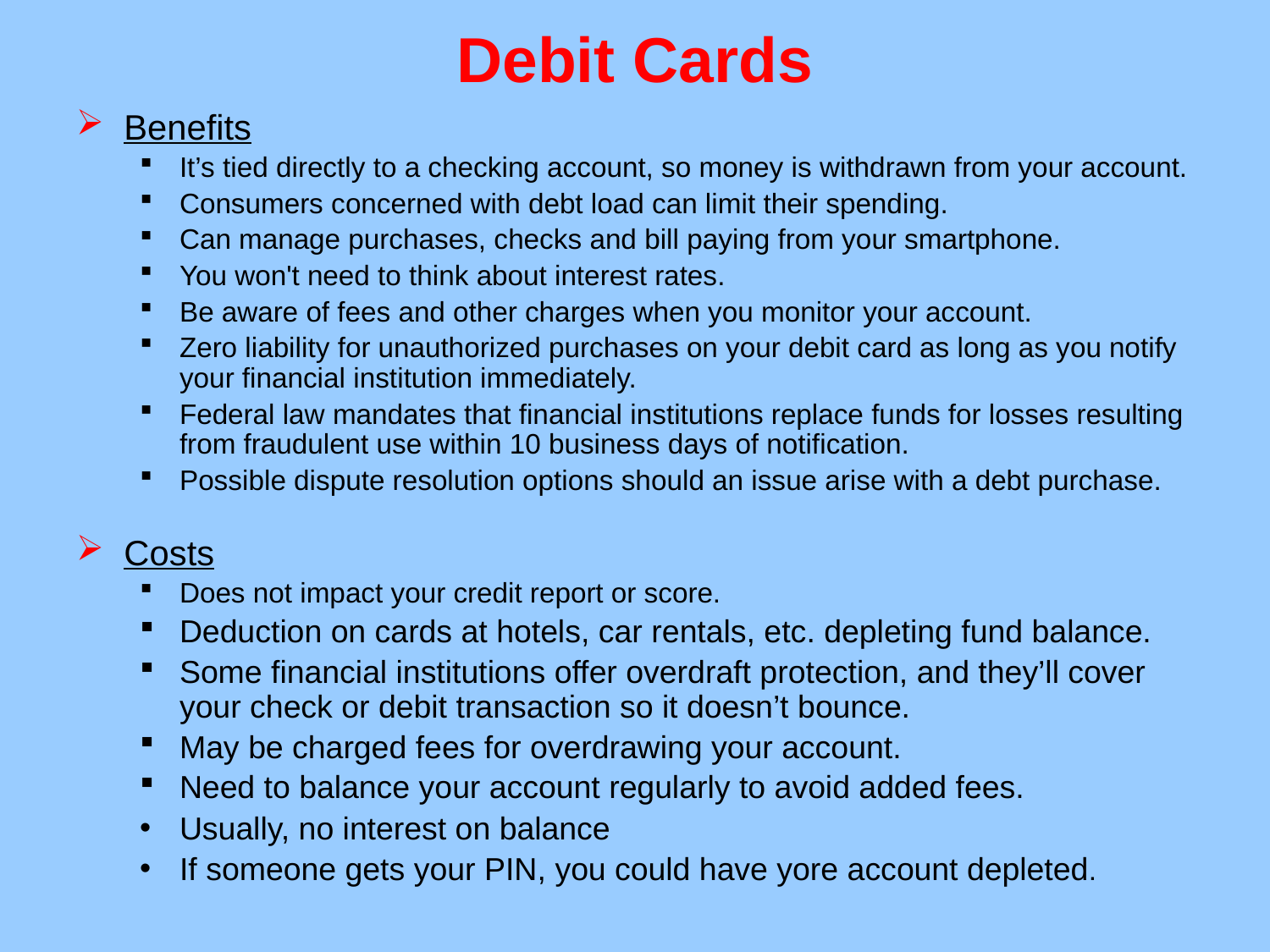

# Debit Cards
Benefits
It’s tied directly to a checking account, so money is withdrawn from your account.
Consumers concerned with debt load can limit their spending.
Can manage purchases, checks and bill paying from your smartphone.
You won't need to think about interest rates.
Be aware of fees and other charges when you monitor your account.
Zero liability for unauthorized purchases on your debit card as long as you notify your financial institution immediately.
Federal law mandates that financial institutions replace funds for losses resulting from fraudulent use within 10 business days of notification.
Possible dispute resolution options should an issue arise with a debt purchase.

Costs
Does not impact your credit report or score.
Deduction on cards at hotels, car rentals, etc. depleting fund balance.
Some financial institutions offer overdraft protection, and they’ll cover your check or debit transaction so it doesn’t bounce.
May be charged fees for overdrawing your account.
Need to balance your account regularly to avoid added fees.
Usually, no interest on balance
If someone gets your PIN, you could have yore account depleted.

https://www.practicalmoneyskills.com/assets/downloads/pdfs/PracticalMoneyGuides-DebitCardBasics.pdf